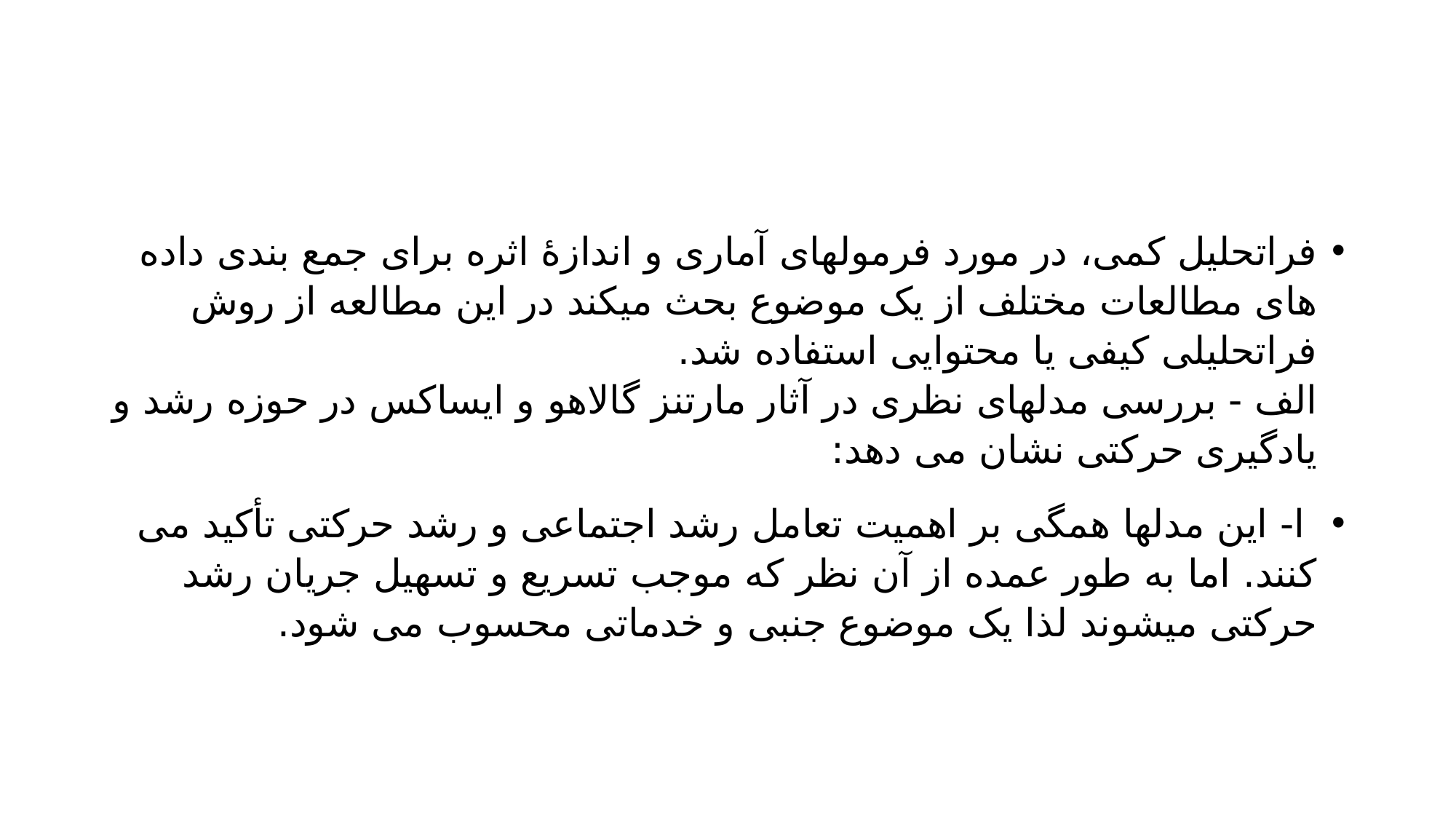

#
فراتحلیل کمی، در مورد فرمولهای آماری و اندازۀ اثره برای جمع بندی داده های مطالعات مختلف از یک موضوع بحث میکند در این مطالعه از روش فراتحلیلی کیفی یا محتوایی استفاده شد.
الف - بررسی مدلهای نظری در آثار مارتنز گالاهو و ایساکس در حوزه رشد و یادگیری حرکتی نشان می دهد:
 ا- این مدلها همگی بر اهمیت تعامل رشد اجتماعی و رشد حرکتی تأکید می کنند. اما به طور عمده از آن نظر که موجب تسریع و تسهیل جریان رشد حرکتی میشوند لذا یک موضوع جنبی و خدماتی محسوب می شود.